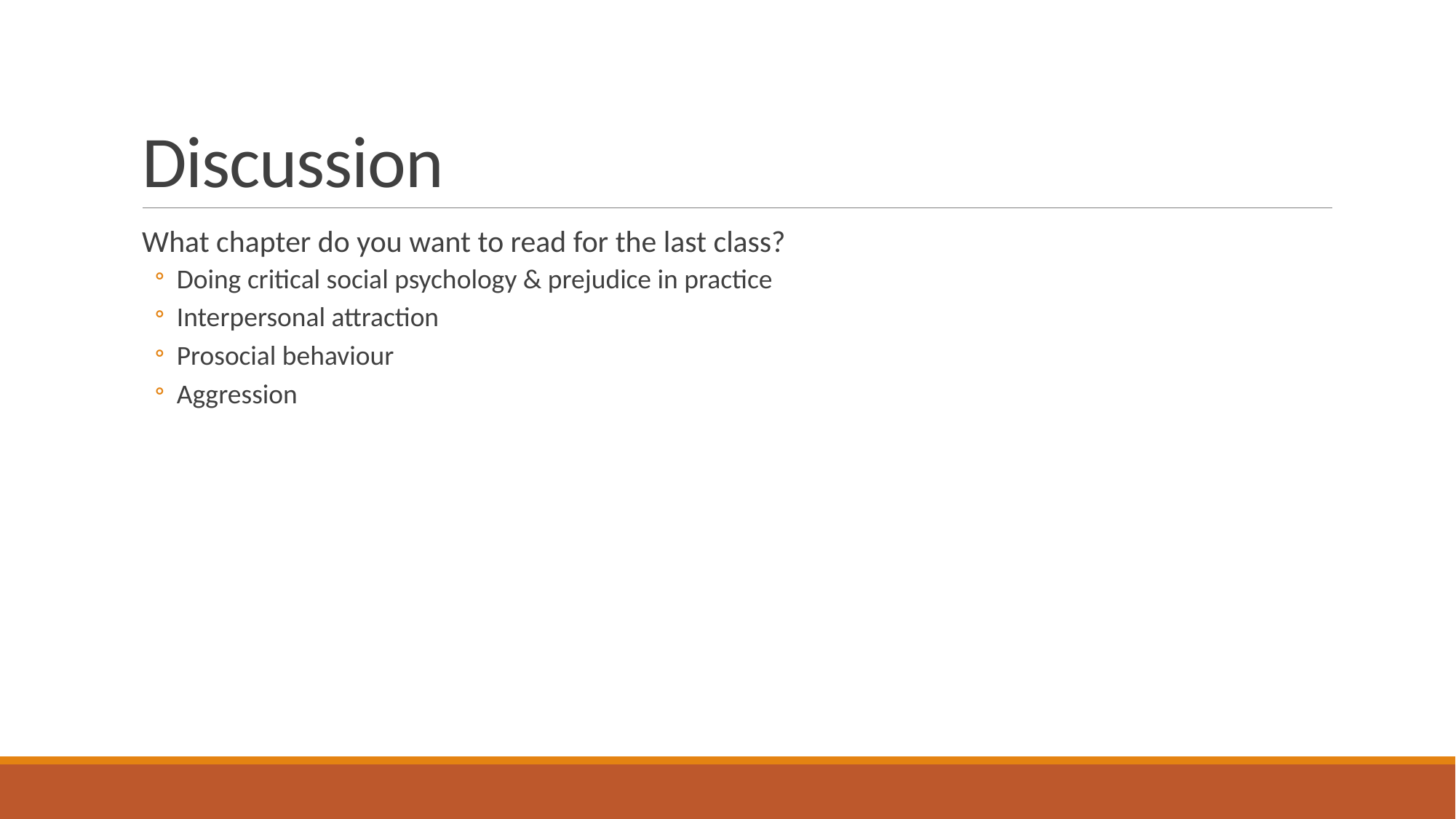

# Discussion
What chapter do you want to read for the last class?
Doing critical social psychology & prejudice in practice
Interpersonal attraction
Prosocial behaviour
Aggression